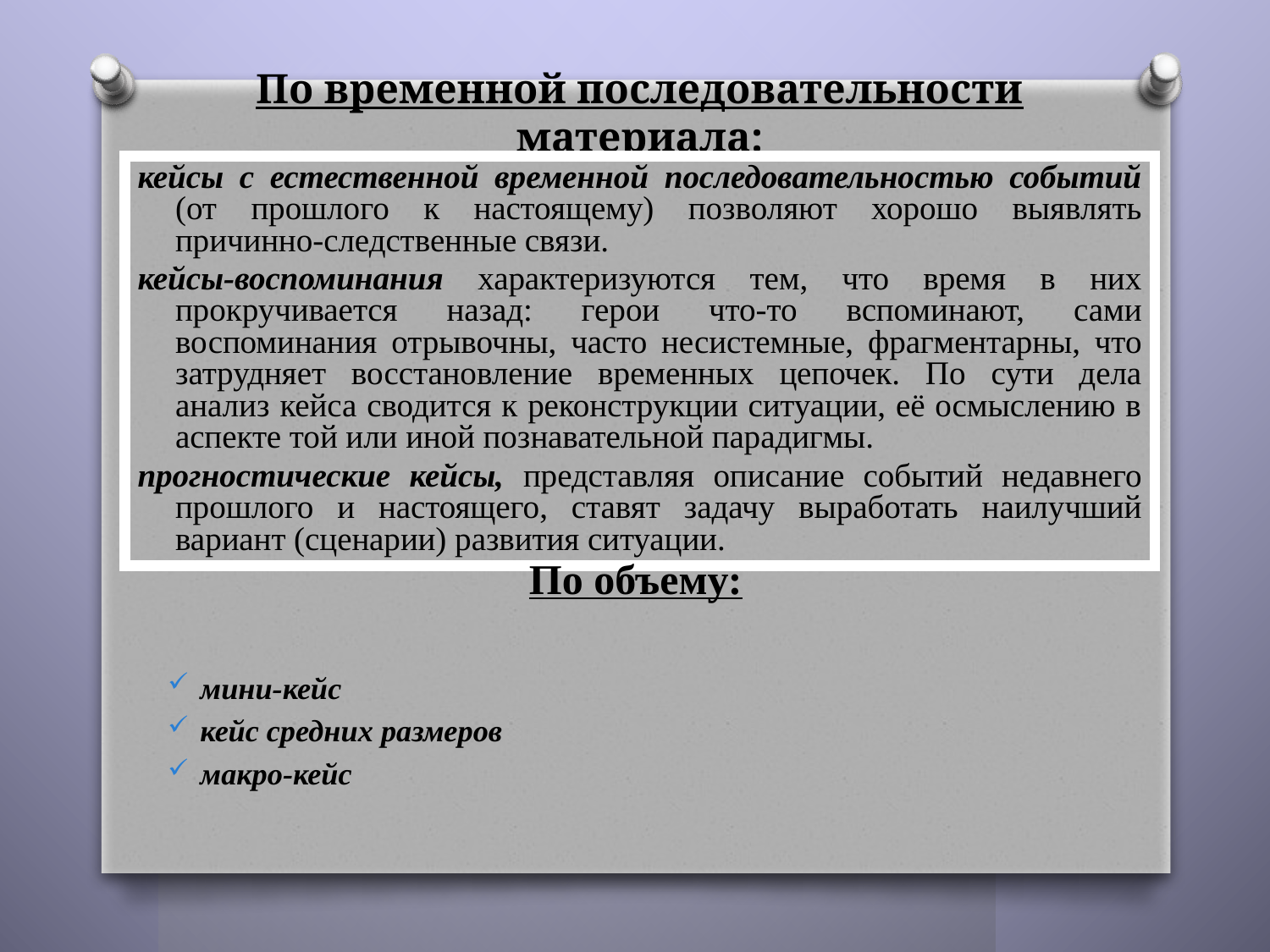

# По временной последовательности материала:
кейсы с естественной временной последовательностью событий (от прошлого к настоящему) позволяют хорошо выявлять причинно-следственные связи.
кейсы-воспоминания характеризуются тем, что время в них прокручивается назад: герои что-то вспоминают, сами воспоминания отрывочны, часто несистемные, фрагментарны, что затрудняет восстановление временных цепочек. По сути дела анализ кейса сводится к реконструкции ситуации, её осмыслению в аспекте той или иной познавательной парадигмы.
прогностические кейсы, представляя описание событий недавнего прошлого и настоящего, ставят задачу выработать наилучший вариант (сценарии) развития ситуации.
По объему:

мини-кейс
кейс средних размеров
макро-кейс